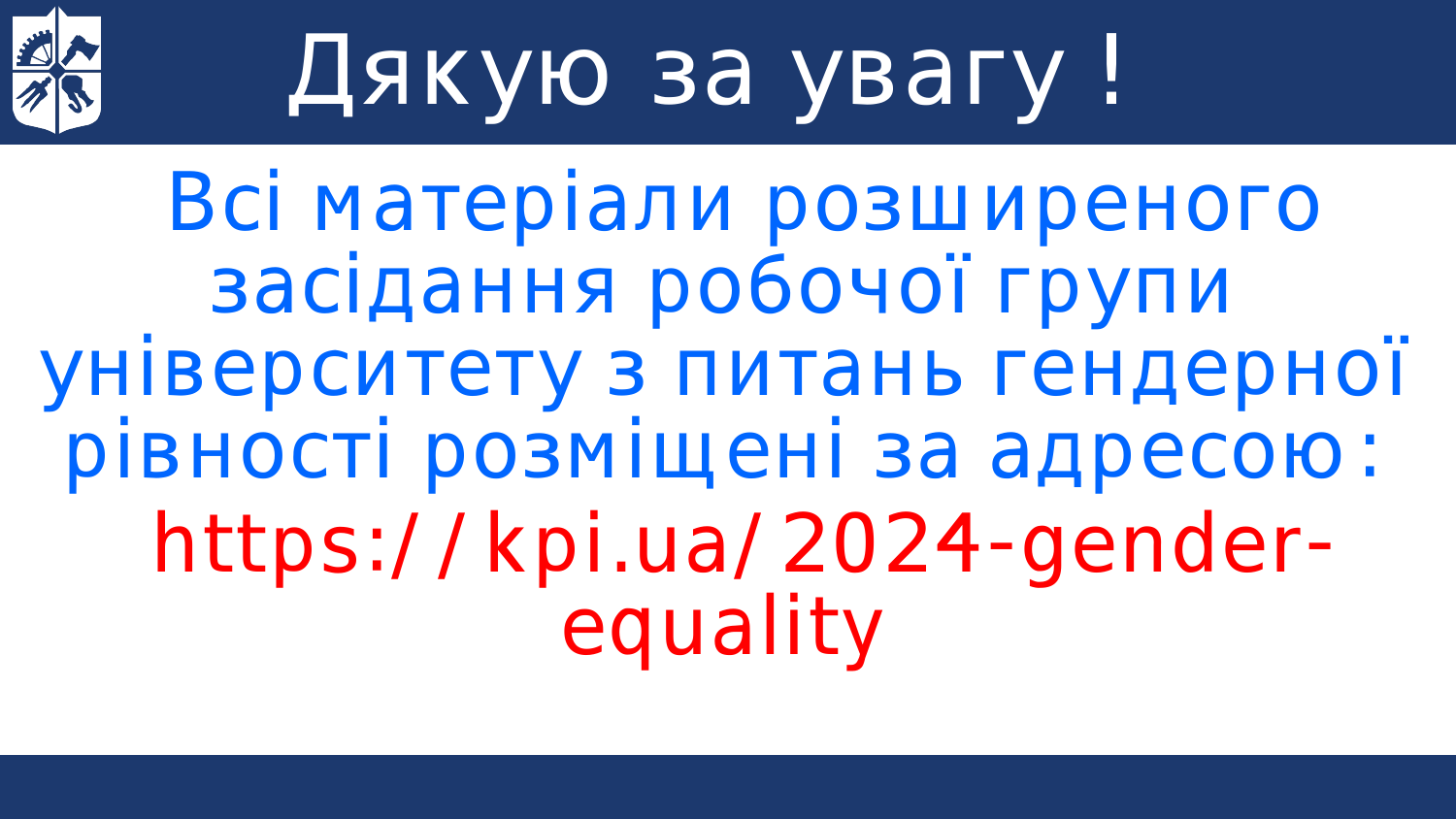

Дякую за увагу !
Всі матеріали розширеного засідання робочої групи університету з питань гендерної рівності розміщені за адресою:
https://kpi.ua/2024-gender-equality